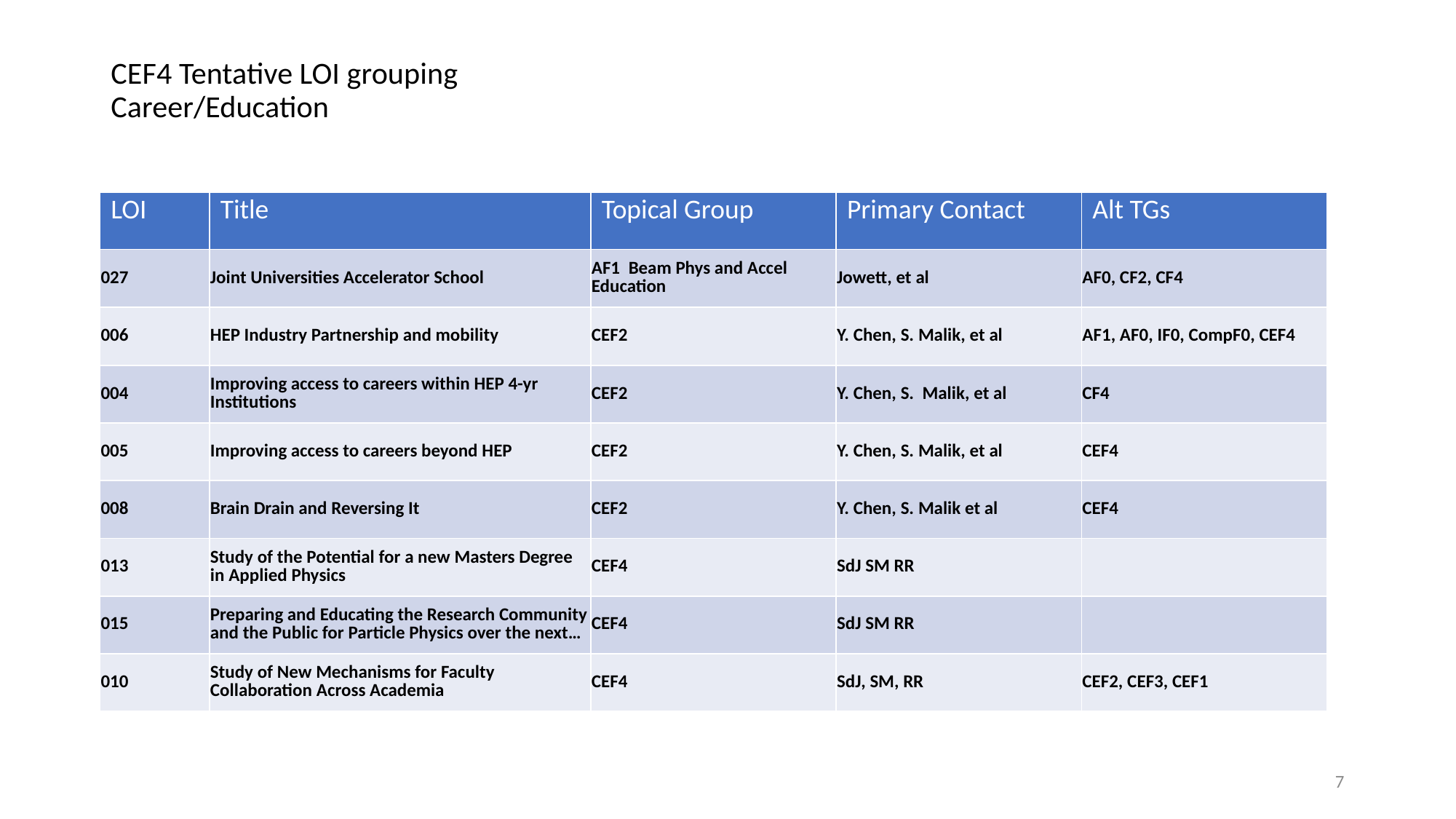

# CEF4 Tentative LOI grouping Career/Education
| LOI | Title | Topical Group | Primary Contact | Alt TGs |
| --- | --- | --- | --- | --- |
| 027 | Joint Universities Accelerator School | AF1 Beam Phys and Accel Education | Jowett, et al | AF0, CF2, CF4 |
| 006 | HEP Industry Partnership and mobility | CEF2 | Y. Chen, S. Malik, et al | AF1, AF0, IF0, CompF0, CEF4 |
| 004 | Improving access to careers within HEP 4-yr Institutions | CEF2 | Y. Chen, S. Malik, et al | CF4 |
| 005 | Improving access to careers beyond HEP | CEF2 | Y. Chen, S. Malik, et al | CEF4 |
| 008 | Brain Drain and Reversing It | CEF2 | Y. Chen, S. Malik et al | CEF4 |
| 013 | Study of the Potential for a new Masters Degree in Applied Physics | CEF4 | SdJ SM RR |  |
| 015 | Preparing and Educating the Research Community and the Public for Particle Physics over the next… | CEF4 | SdJ SM RR |  |
| 010 | Study of New Mechanisms for Faculty Collaboration Across Academia | CEF4 | SdJ, SM, RR | CEF2, CEF3, CEF1 |
7